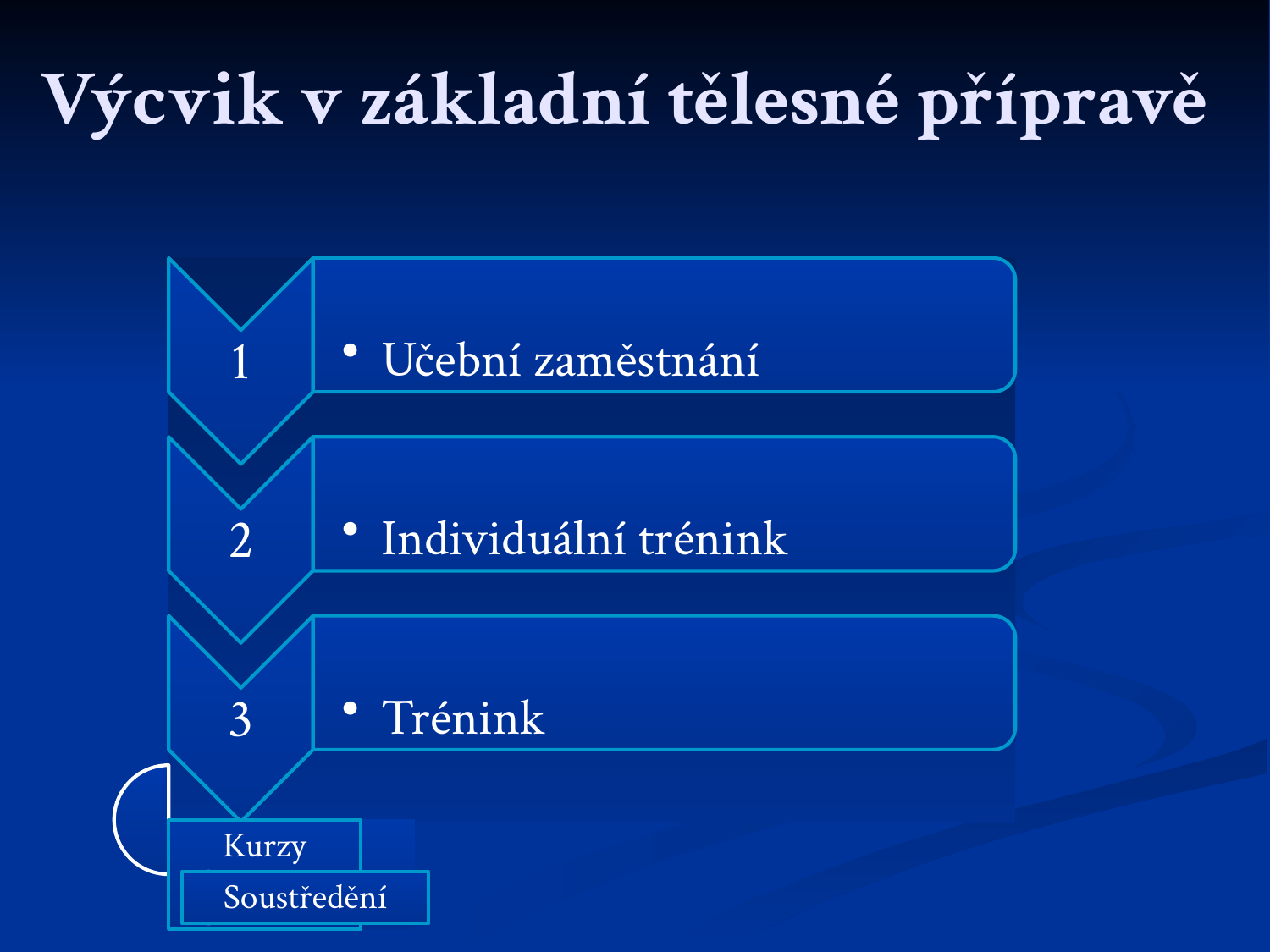

Výcvik v základní tělesné přípravě
1

Učební zaměstnání
2

Individuální trénink
3

Trénink

Kurzy
Soustředění